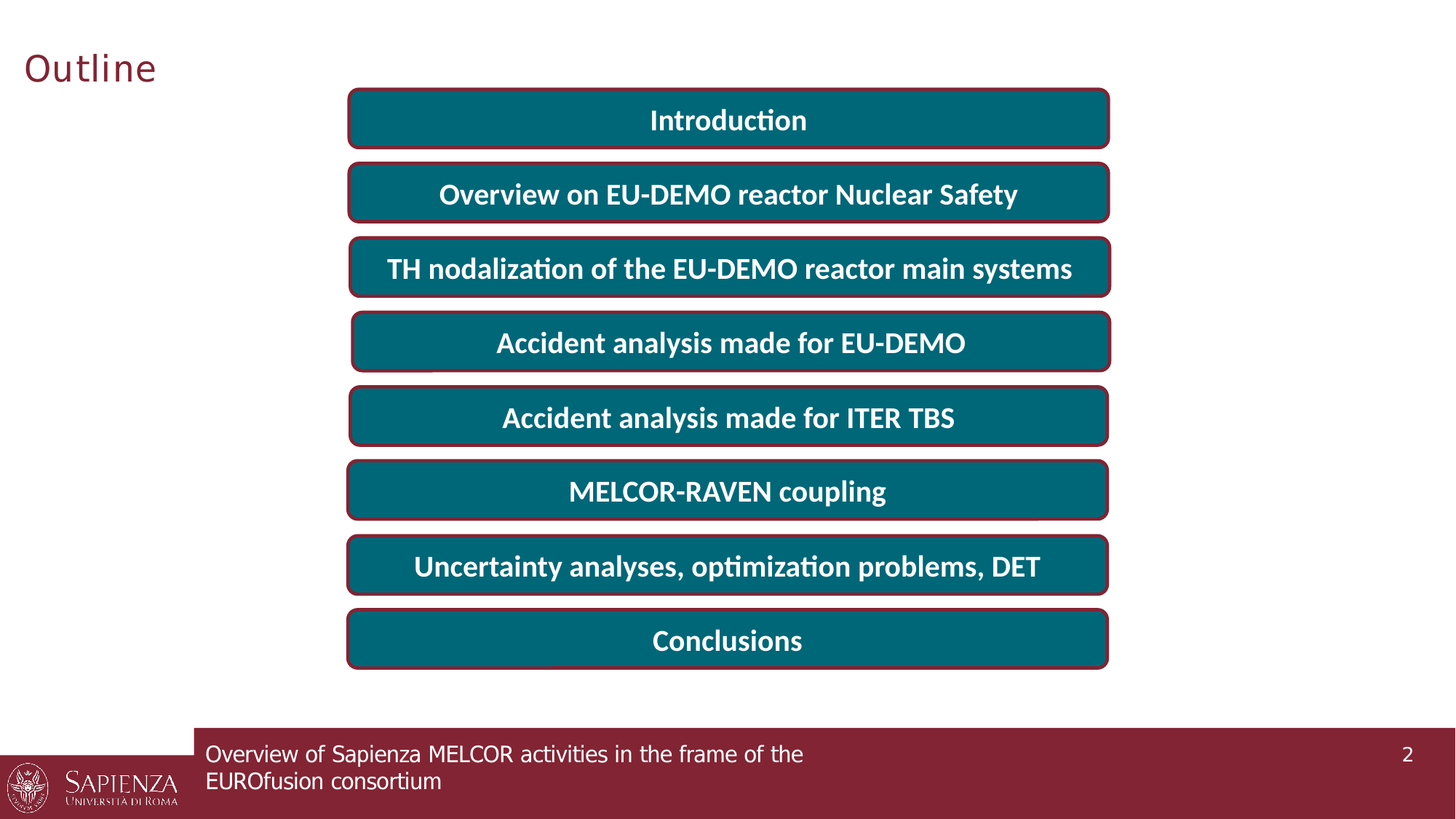

# Outline
Introduction
Overview on EU-DEMO reactor Nuclear Safety
TH nodalization of the EU-DEMO reactor main systems
Accident analysis made for EU-DEMO
Accident analysis made for ITER TBS
MELCOR-RAVEN coupling
Uncertainty analyses, optimization problems, DET
Conclusions
Overview of Sapienza MELCOR activities in the frame of the EUROfusion consortium
  2